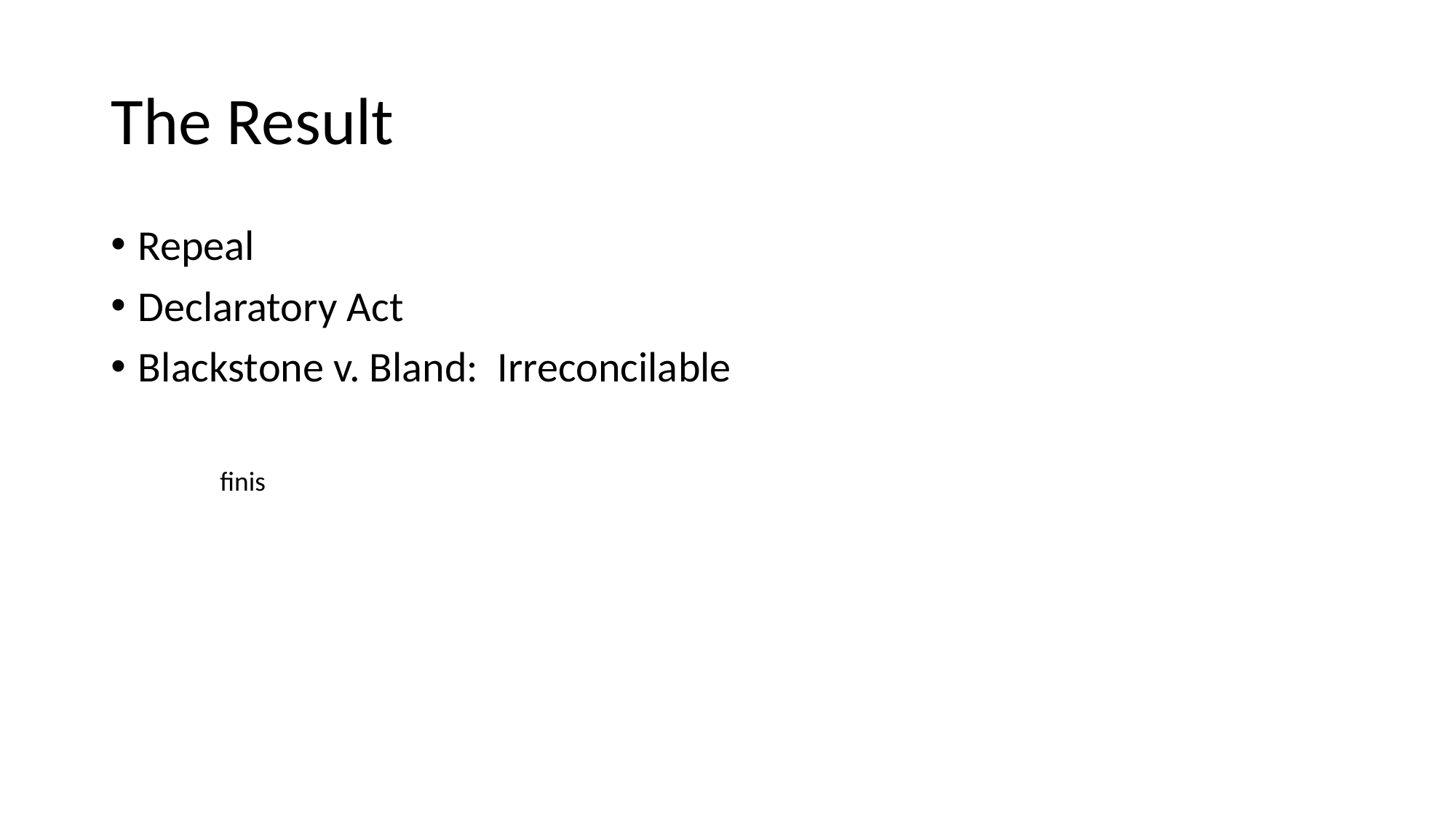

# The Result
Repeal
Declaratory Act
Blackstone v. Bland:  Irreconcilable

	finis